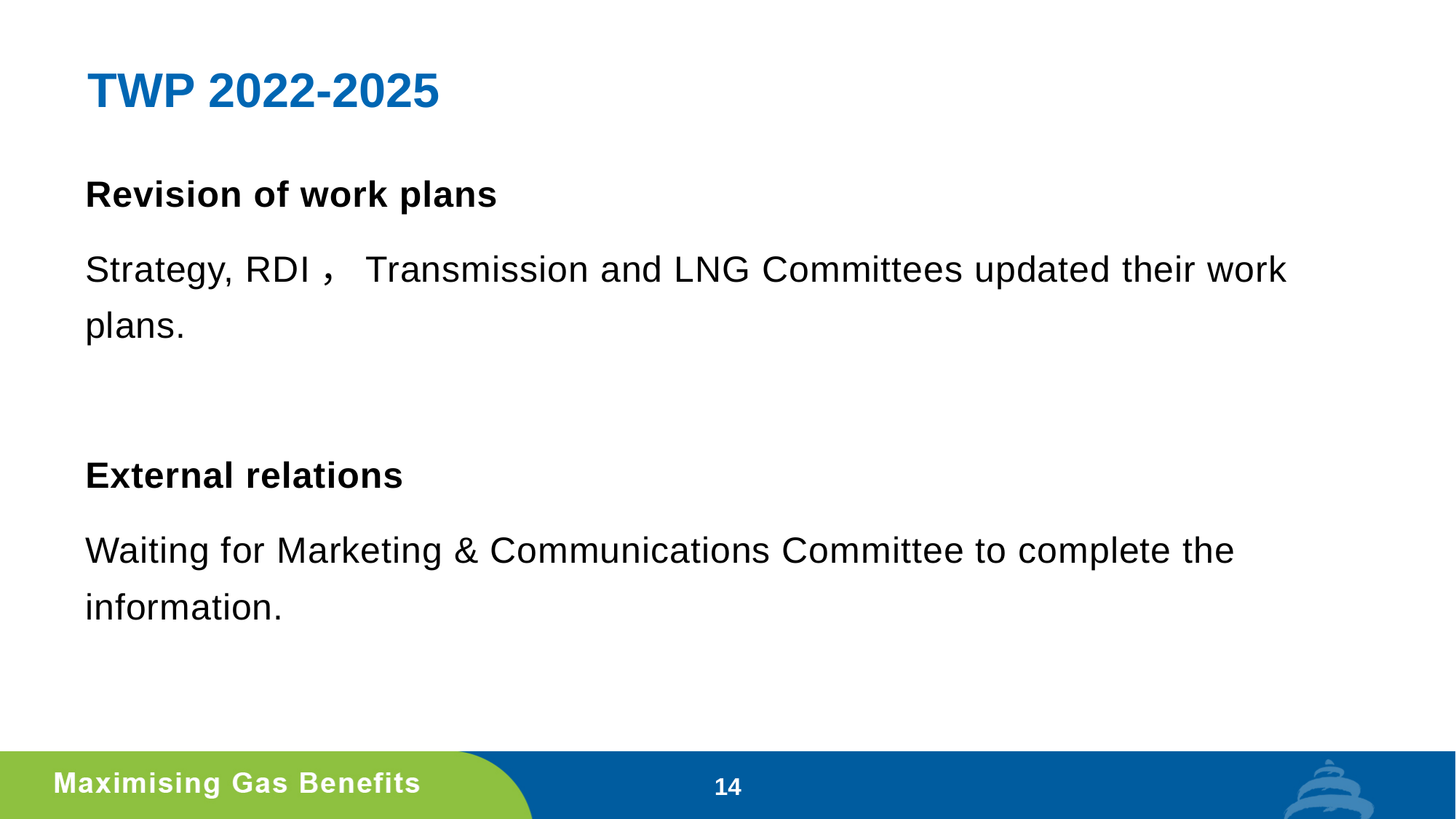

# TWP 2022-2025
Revision of work plans
Strategy, RDI，Transmission and LNG Committees updated their work plans.

External relations
Waiting for Marketing & Communications Committee to complete the information.

14